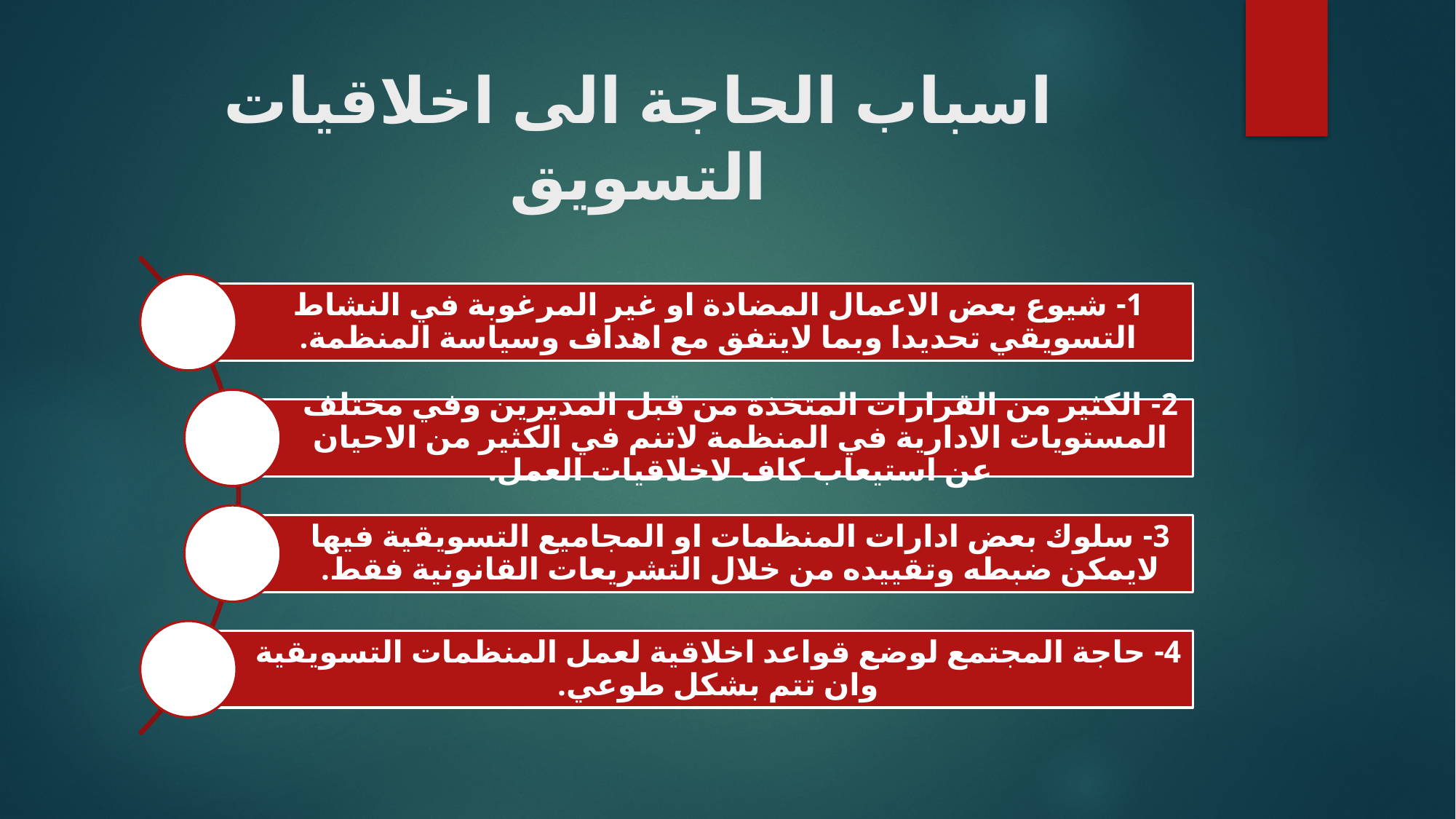

# اسباب الحاجة الى اخلاقيات التسويق
1- شيوع بعض الاعمال المضادة او غير المرغوبة في النشاط التسويقي تحديدا وبما لايتفق مع اهداف وسياسة المنظمة.
2- الكثير من القرارات المتخذة من قبل المديرين وفي مختلف المستويات الادارية في المنظمة لاتنم في الكثير من الاحيان عن استيعاب كاف لاخلاقيات العمل.
3- سلوك بعض ادارات المنظمات او المجاميع التسويقية فيها لايمكن ضبطه وتقييده من خلال التشريعات القانونية فقط.
4- حاجة المجتمع لوضع قواعد اخلاقية لعمل المنظمات التسويقية وان تتم بشكل طوعي.